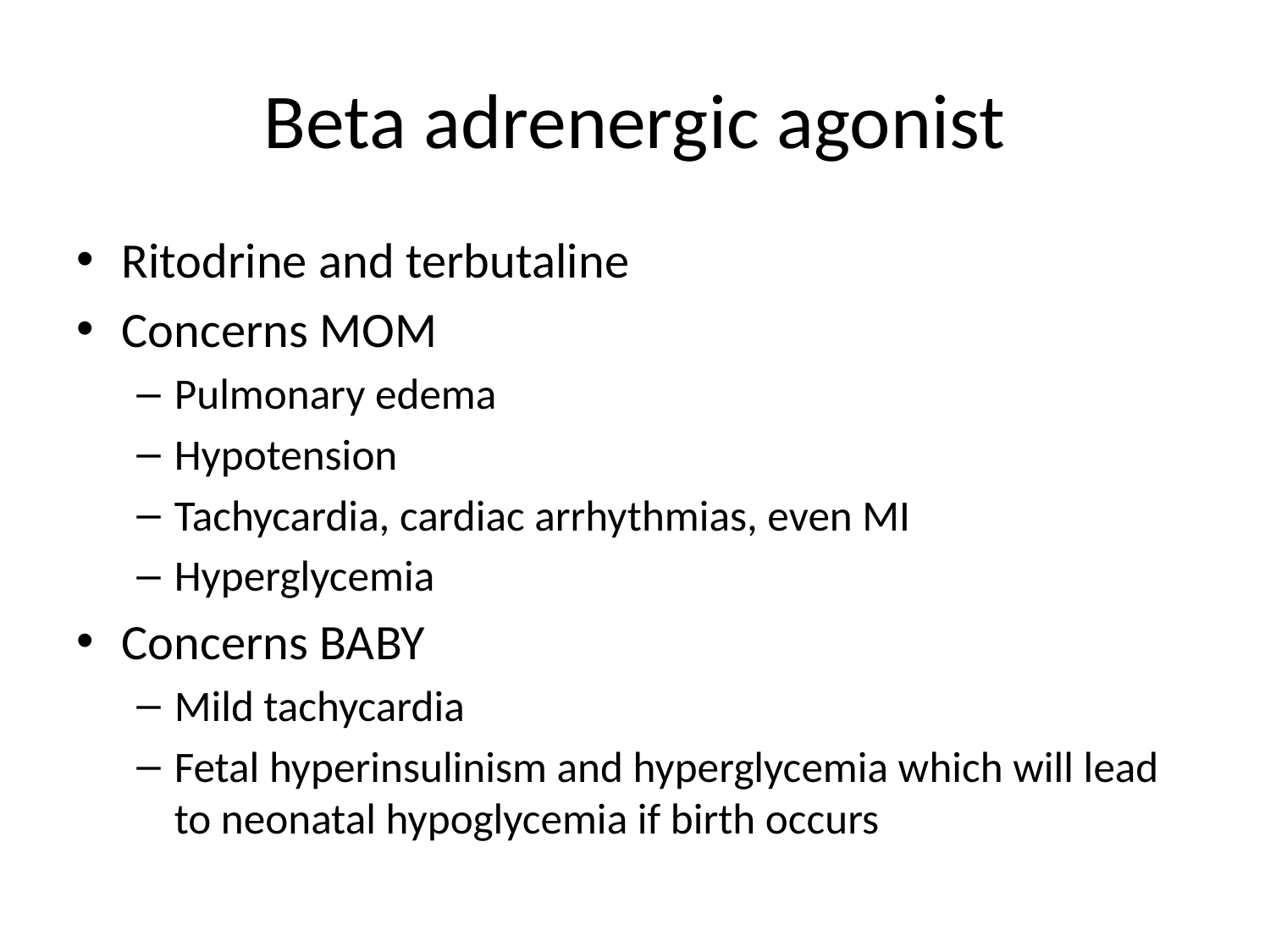

# Beta adrenergic agonist
Ritodrine and terbutaline
Concerns MOM
Pulmonary edema
Hypotension
Tachycardia, cardiac arrhythmias, even MI
Hyperglycemia
Concerns BABY
Mild tachycardia
Fetal hyperinsulinism and hyperglycemia which will lead to neonatal hypoglycemia if birth occurs